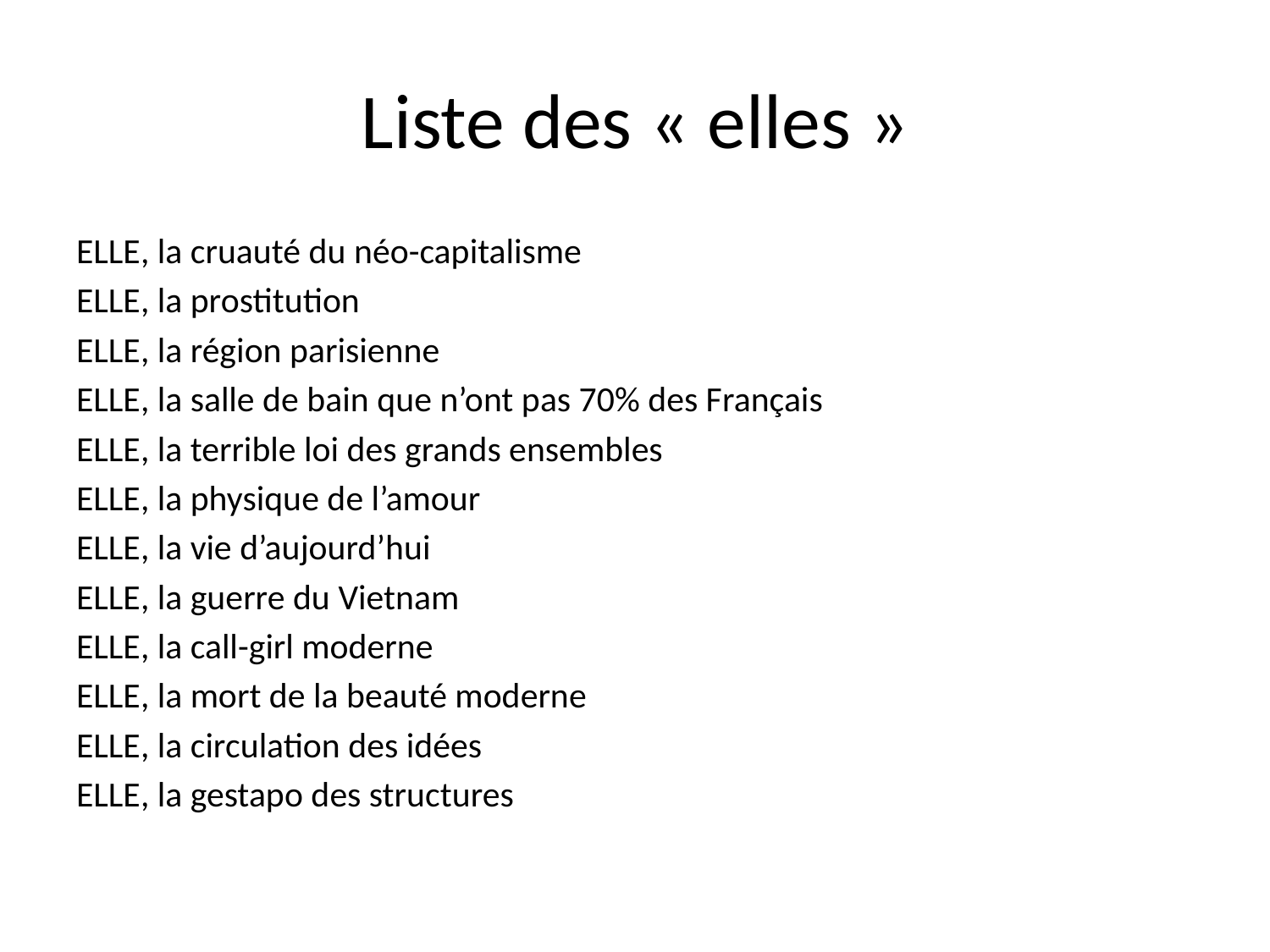

# Liste des « elles »
ELLE, la cruauté du néo-capitalisme
ELLE, la prostitution
ELLE, la région parisienne
ELLE, la salle de bain que n’ont pas 70% des Français
ELLE, la terrible loi des grands ensembles
ELLE, la physique de l’amour
ELLE, la vie d’aujourd’hui
ELLE, la guerre du Vietnam
ELLE, la call-girl moderne
ELLE, la mort de la beauté moderne
ELLE, la circulation des idées
ELLE, la gestapo des structures